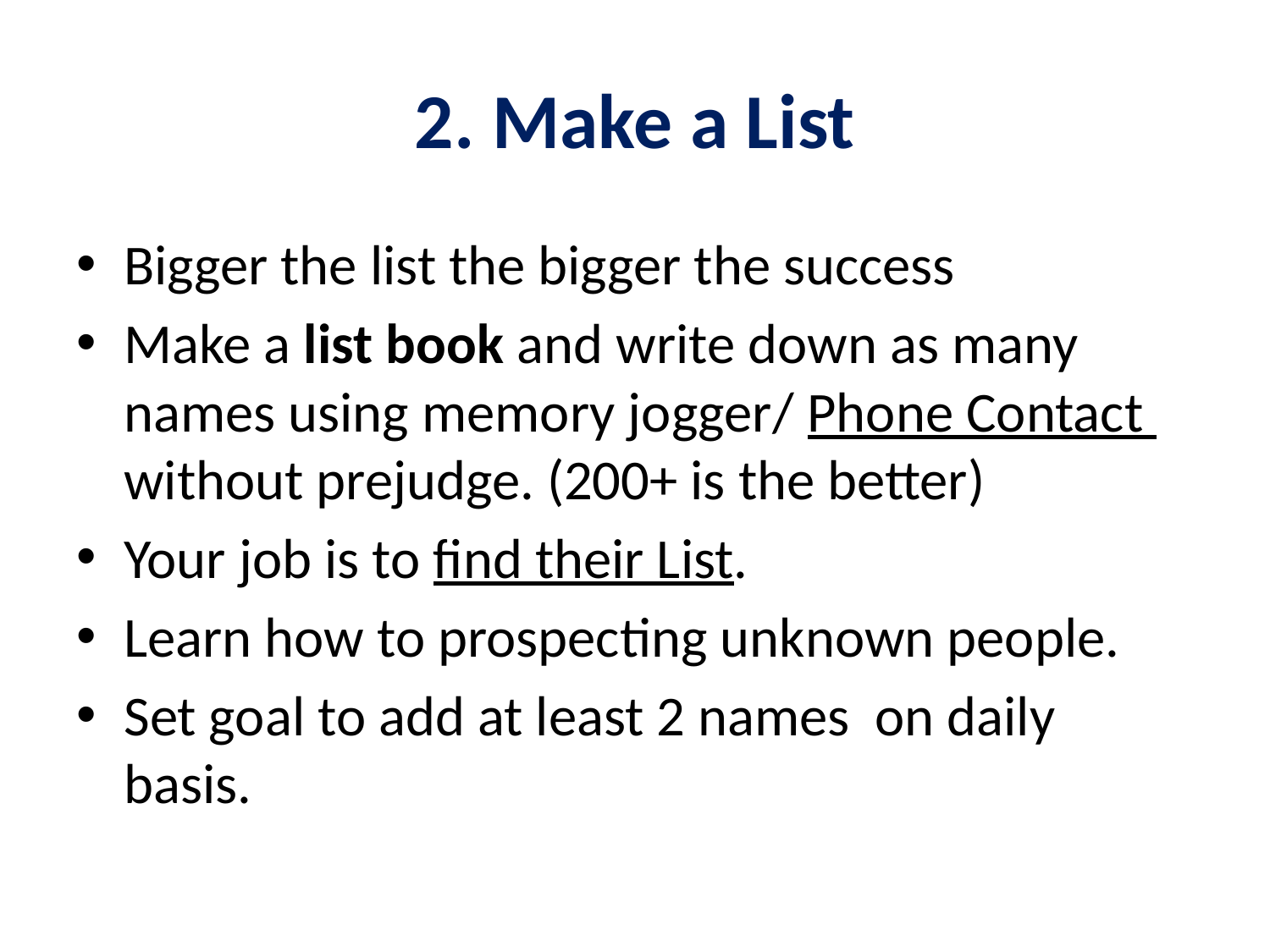

# 2. Make a List
Bigger the list the bigger the success
Make a list book and write down as many names using memory jogger/ Phone Contact  without prejudge. (200+ is the better)
Your job is to find their List.
Learn how to prospecting unknown people.
Set goal to add at least 2 names  on daily basis.